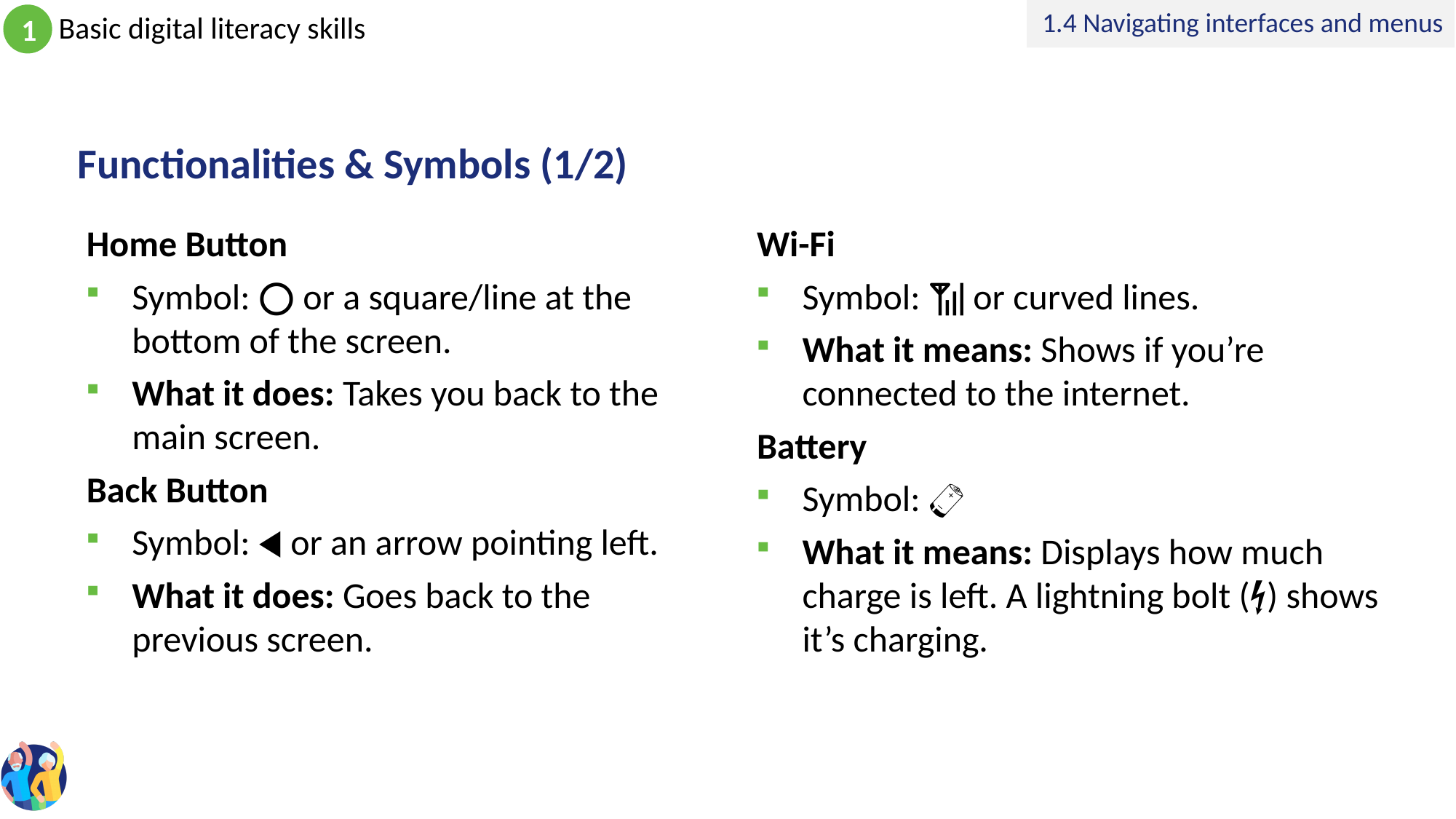

1.4 Navigating interfaces and menus
# Functionalities & Symbols (1/2)
Home Button
Symbol: ⭕ or a square/line at the bottom of the screen.
What it does: Takes you back to the main screen.
Back Button
Symbol: ◀️ or an arrow pointing left.
What it does: Goes back to the previous screen.

Wi-Fi
Symbol: 📶 or curved lines.
What it means: Shows if you’re connected to the internet.
Battery
Symbol: 🔋
What it means: Displays how much charge is left. A lightning bolt (⚡) shows it’s charging.